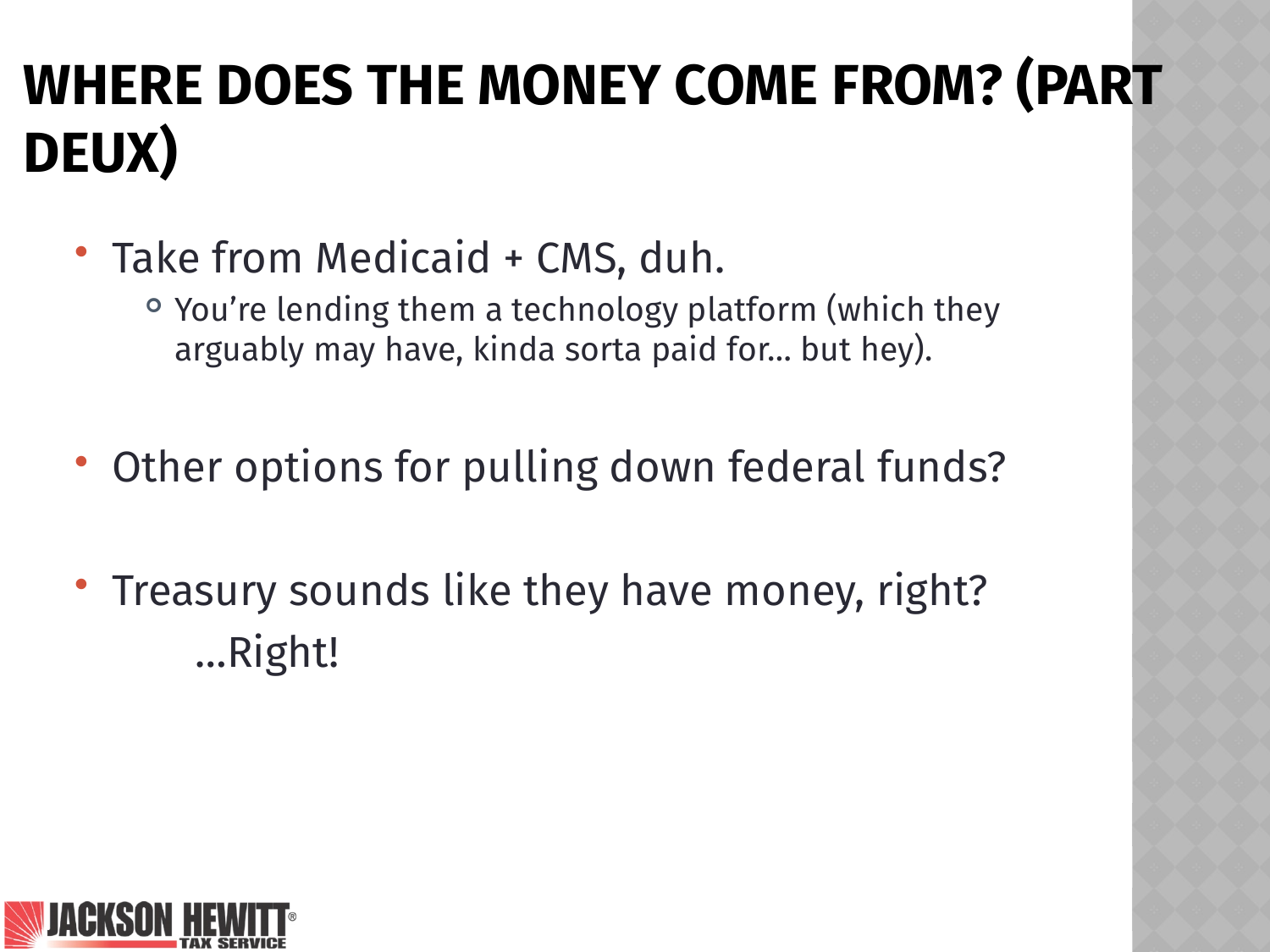

# Where does the money come from? (Part deux)
Take from Medicaid + CMS, duh.
You’re lending them a technology platform (which they arguably may have, kinda sorta paid for… but hey).

Other options for pulling down federal funds?

Treasury sounds like they have money, right?
				…Right!